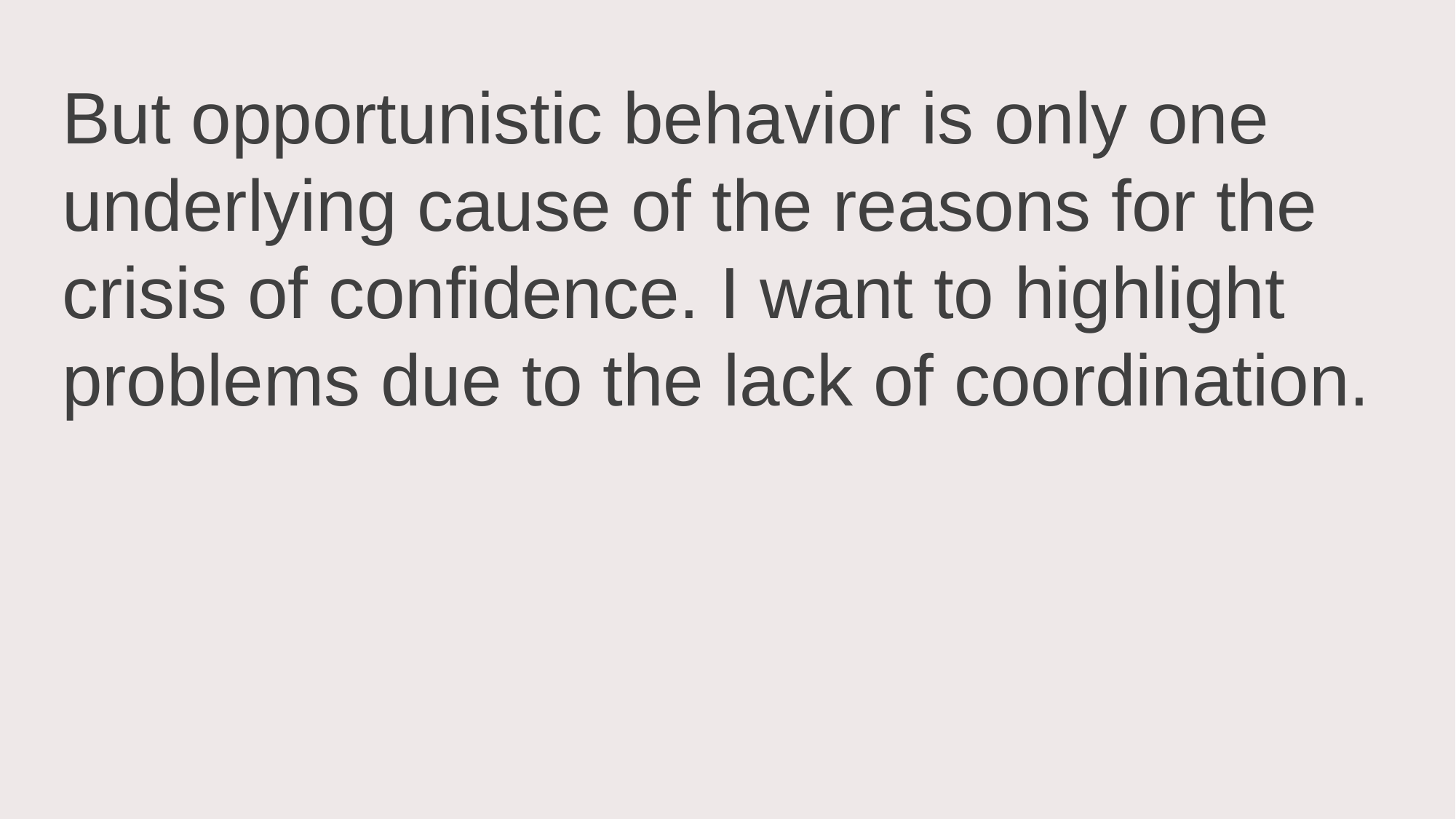

But opportunistic behavior is only one underlying cause of the reasons for the crisis of confidence. I want to highlight problems due to the lack of coordination.